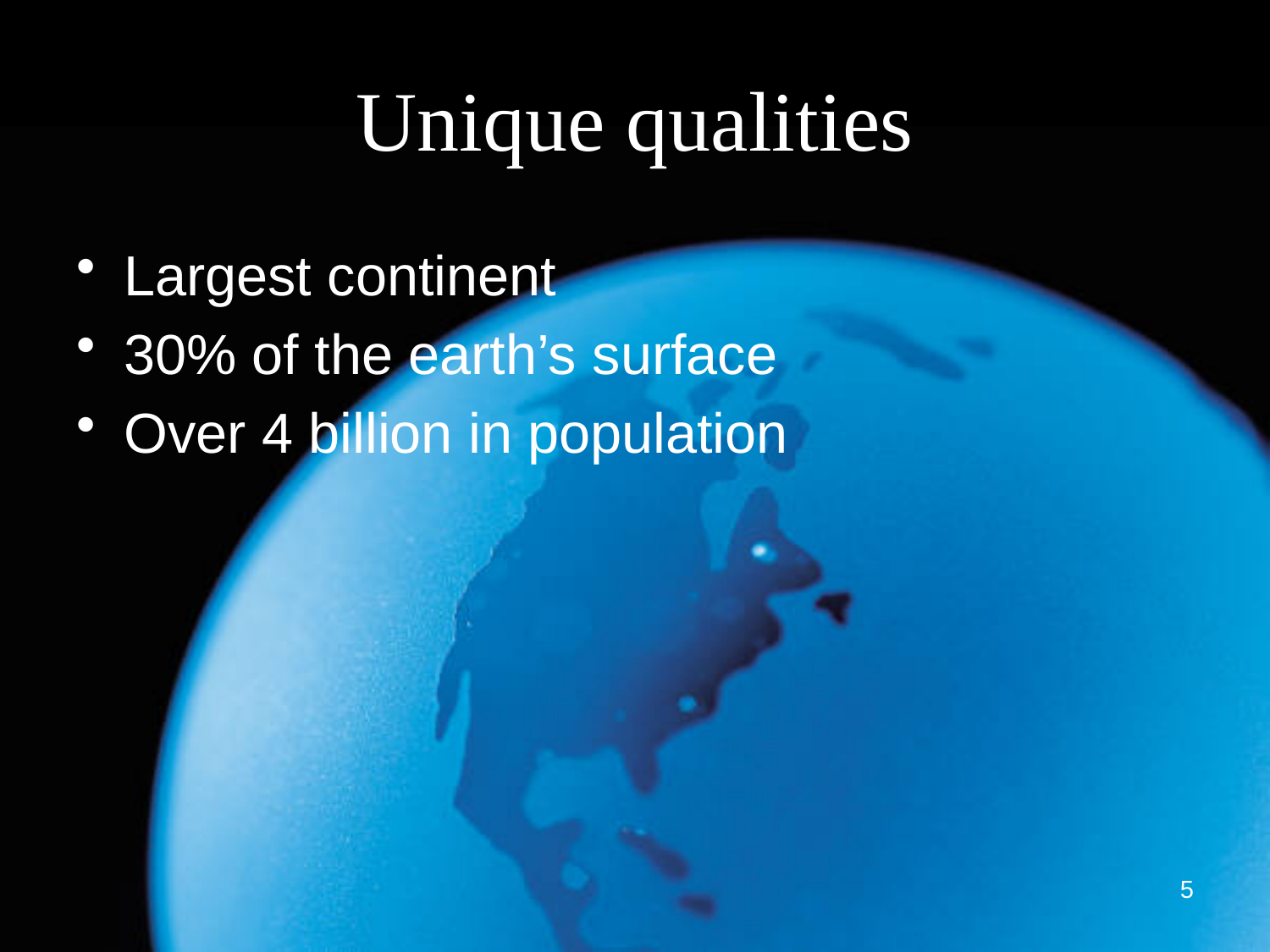

# Unique qualities
Largest continent
30% of the earth’s surface
Over 4 billion in population

5